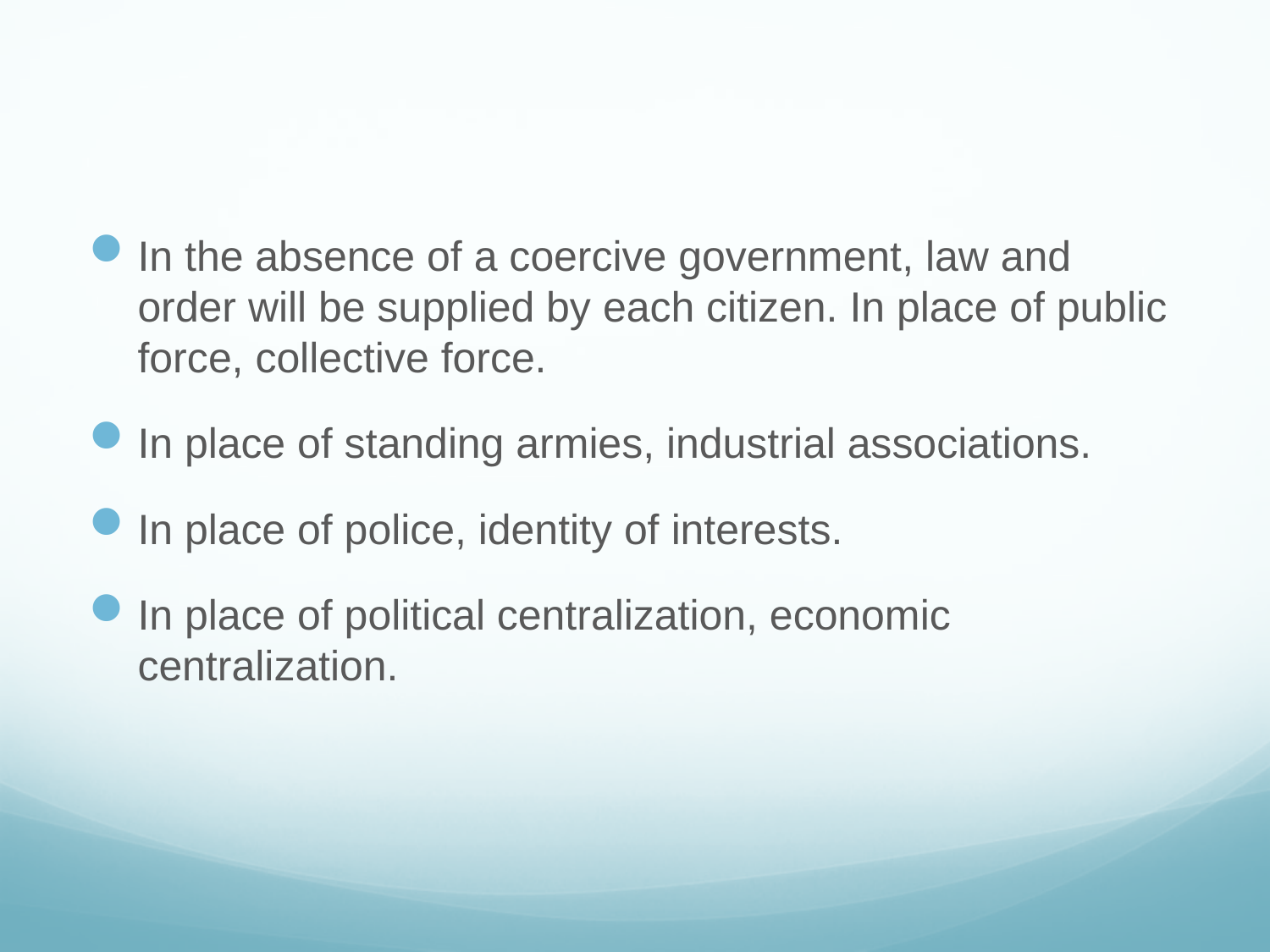

#
In the absence of a coercive government, law and order will be supplied by each citizen. In place of public force, collective force.
In place of standing armies, industrial associations.
In place of police, identity of interests.
In place of political centralization, economic centralization.